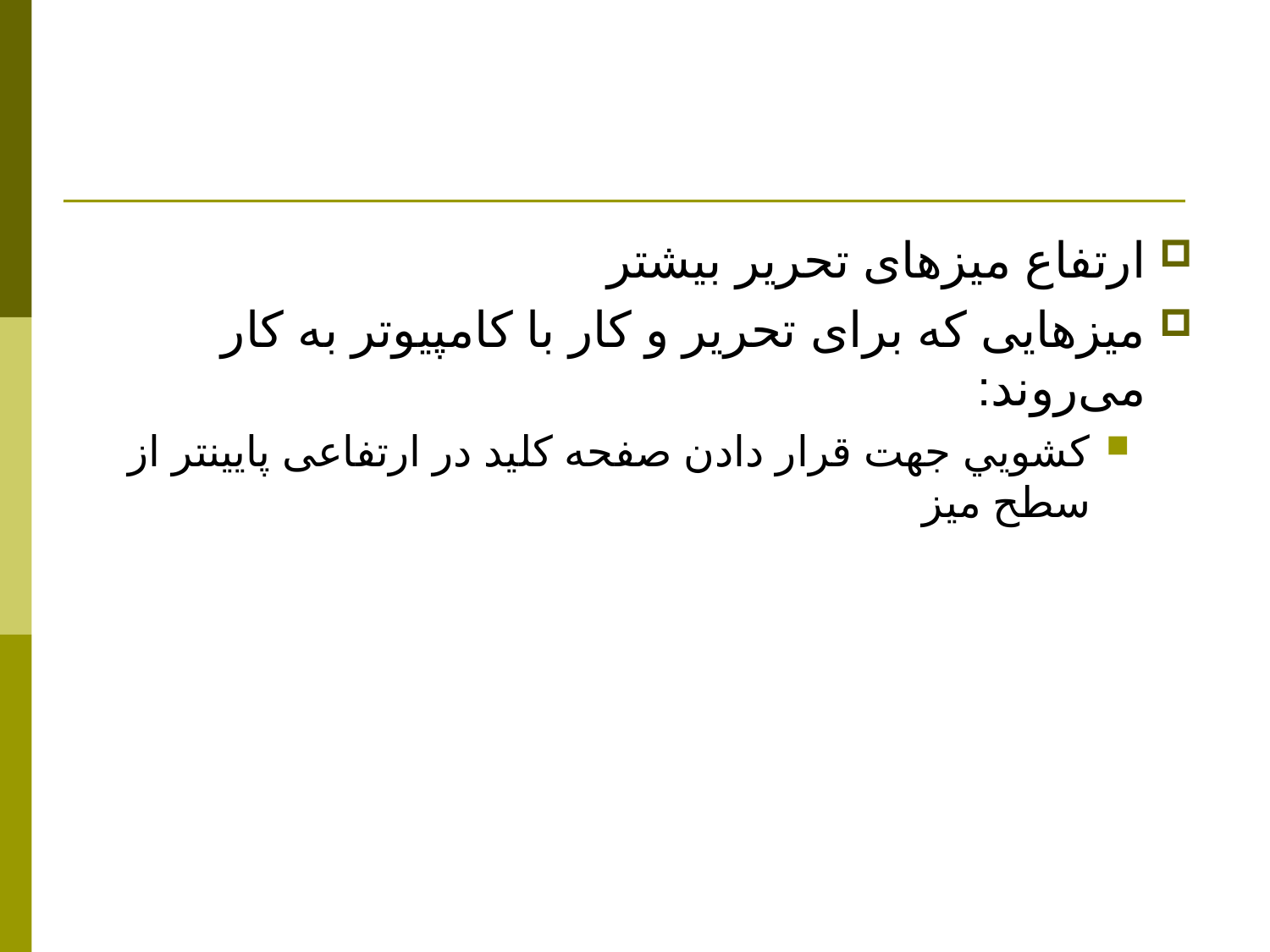

#
ارتفاع ميزهای تحرير بیشتر
ميزهايی که برای تحریر و کار با کامپیوتر به کار می‌روند:
کشويي جهت قرار دادن صفحه کليد در ارتفاعی پايينتر از سطح ميز